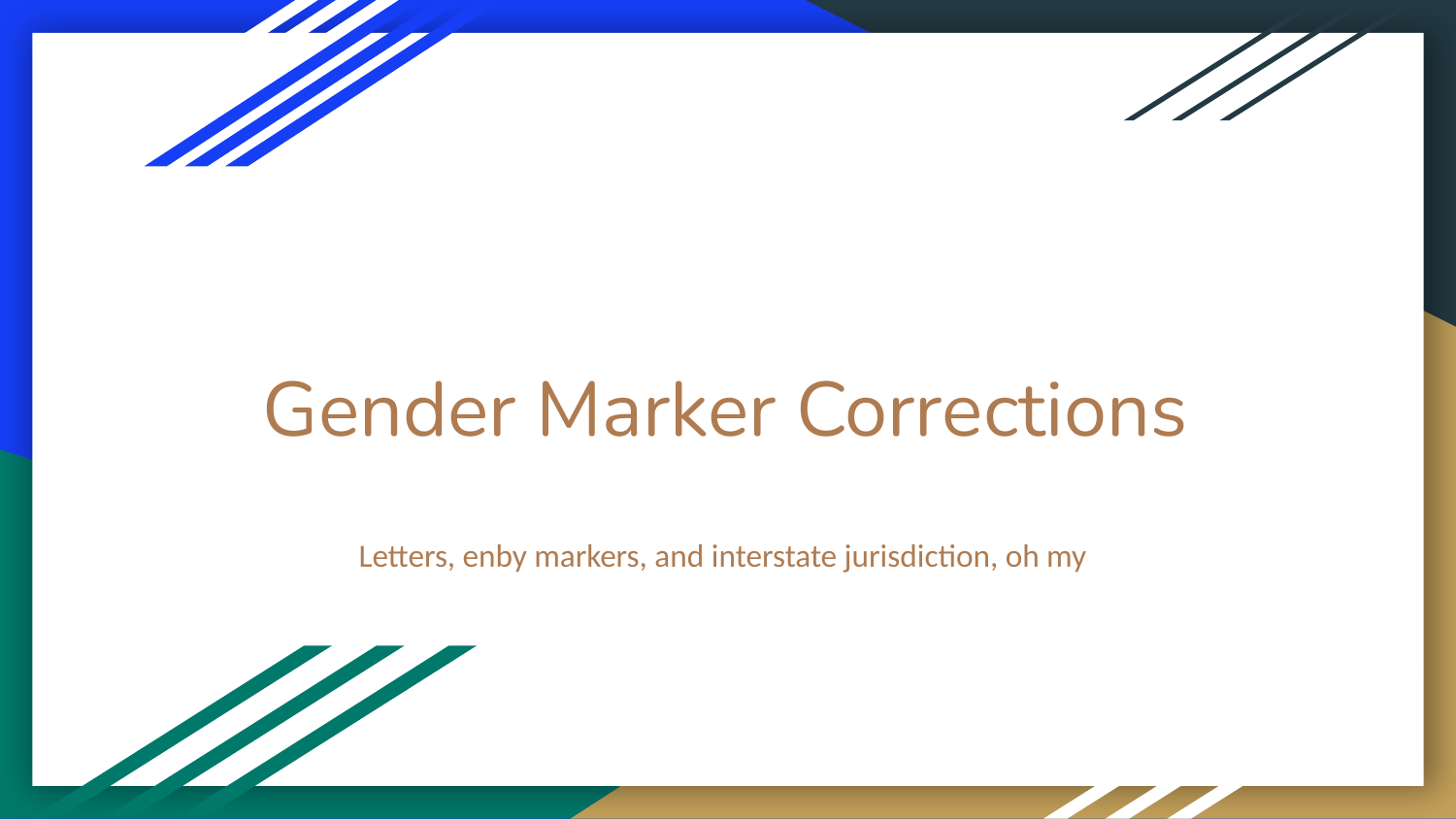

# Gender Marker Corrections
Letters, enby markers, and interstate jurisdiction, oh my